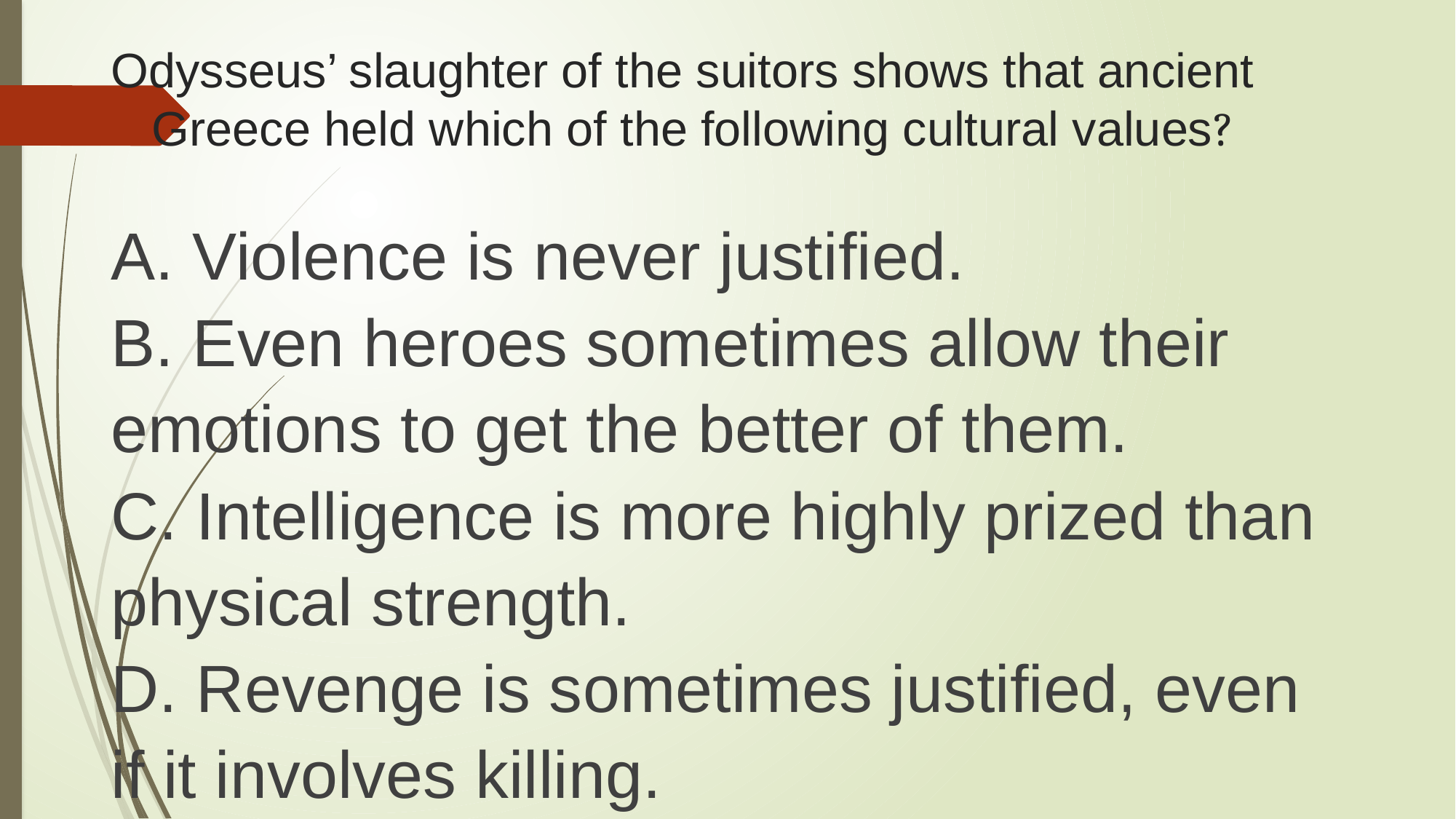

# Odysseus’ slaughter of the suitors shows that ancient Greece held which of the following cultural values?
A. Violence is never justified.
B. Even heroes sometimes allow their emotions to get the better of them.
C. Intelligence is more highly prized than physical strength.
D. Revenge is sometimes justified, even if it involves killing.